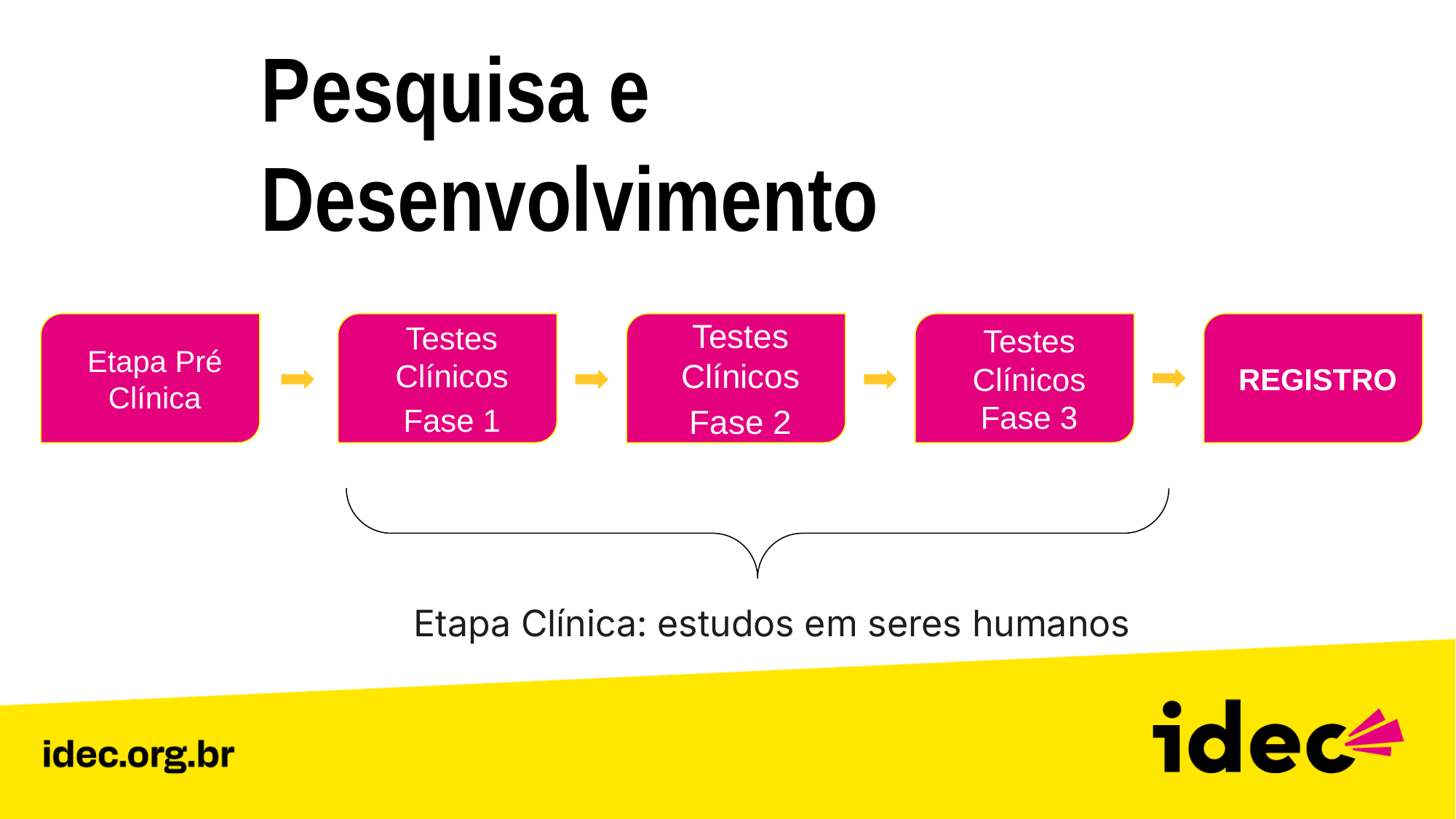

Pesquisa e Desenvolvimento

Etapa Pré Clínica
Testes Clínicos
Fase 1
Testes Clínicos
Fase 2
Testes Clínicos Fase 3
REGISTRO

Etapa Clínica: estudos em seres humanos